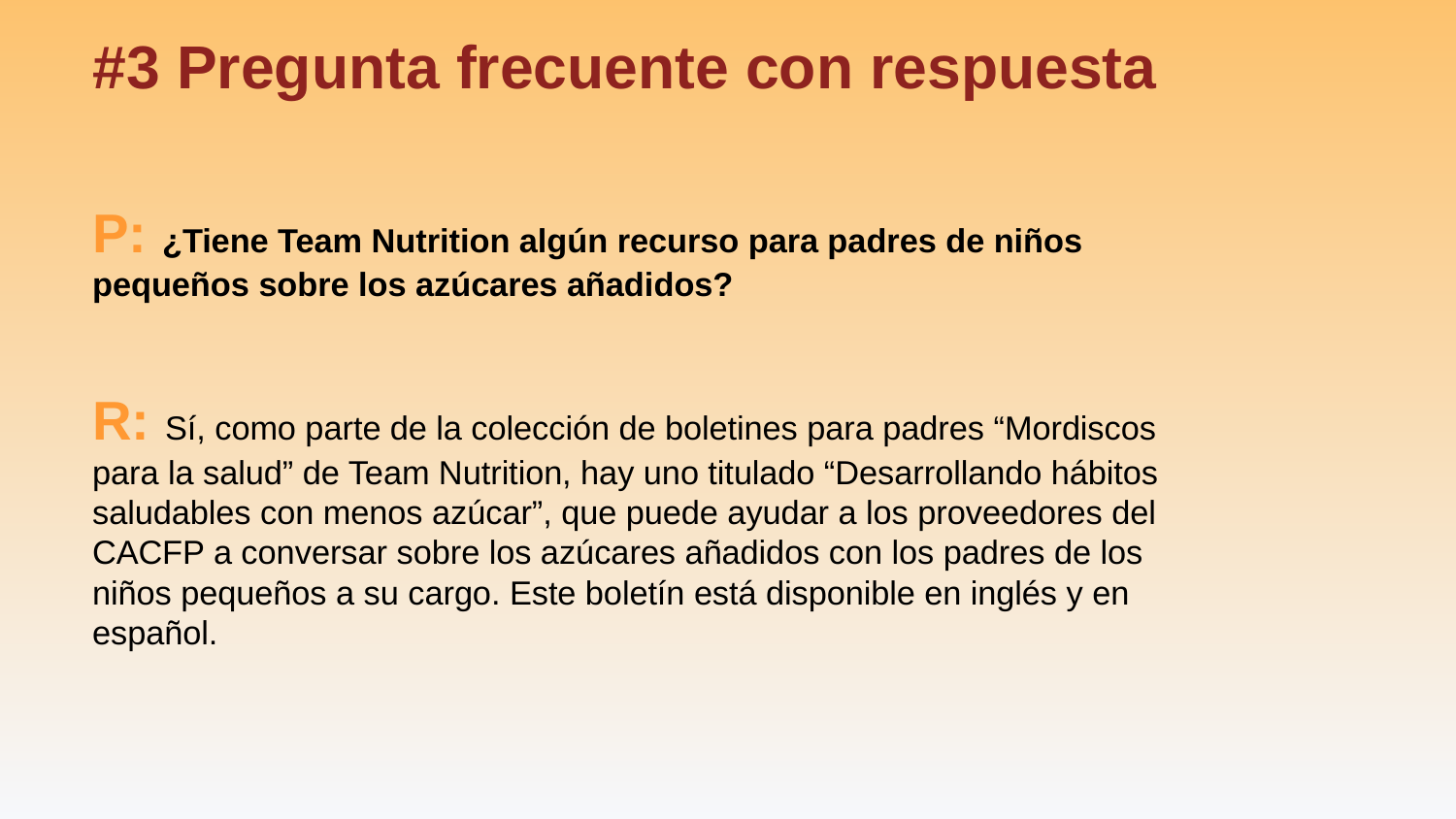

# #3 Pregunta frecuente con respuesta
P: ¿Tiene Team Nutrition algún recurso para padres de niños pequeños sobre los azúcares añadidos?

R: Sí, como parte de la colección de boletines para padres “Mordiscos para la salud” de Team Nutrition, hay uno titulado “Desarrollando hábitos saludables con menos azúcar”, que puede ayudar a los proveedores del CACFP a conversar sobre los azúcares añadidos con los padres de los niños pequeños a su cargo. Este boletín está disponible en inglés y en español.